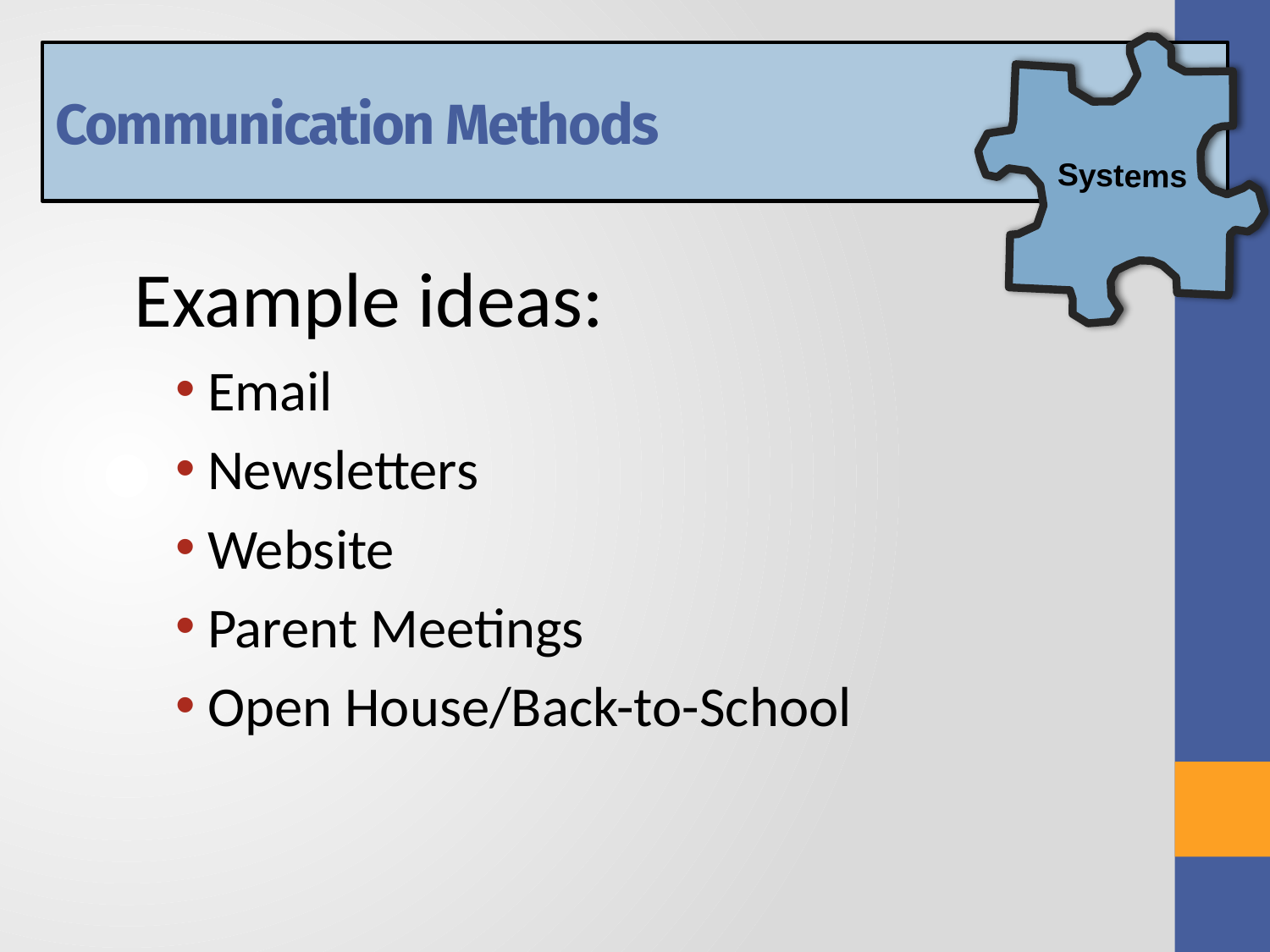

Systems
Communication Methods
Example ideas:
Email
Newsletters
Website
Parent Meetings
Open House/Back-to-School